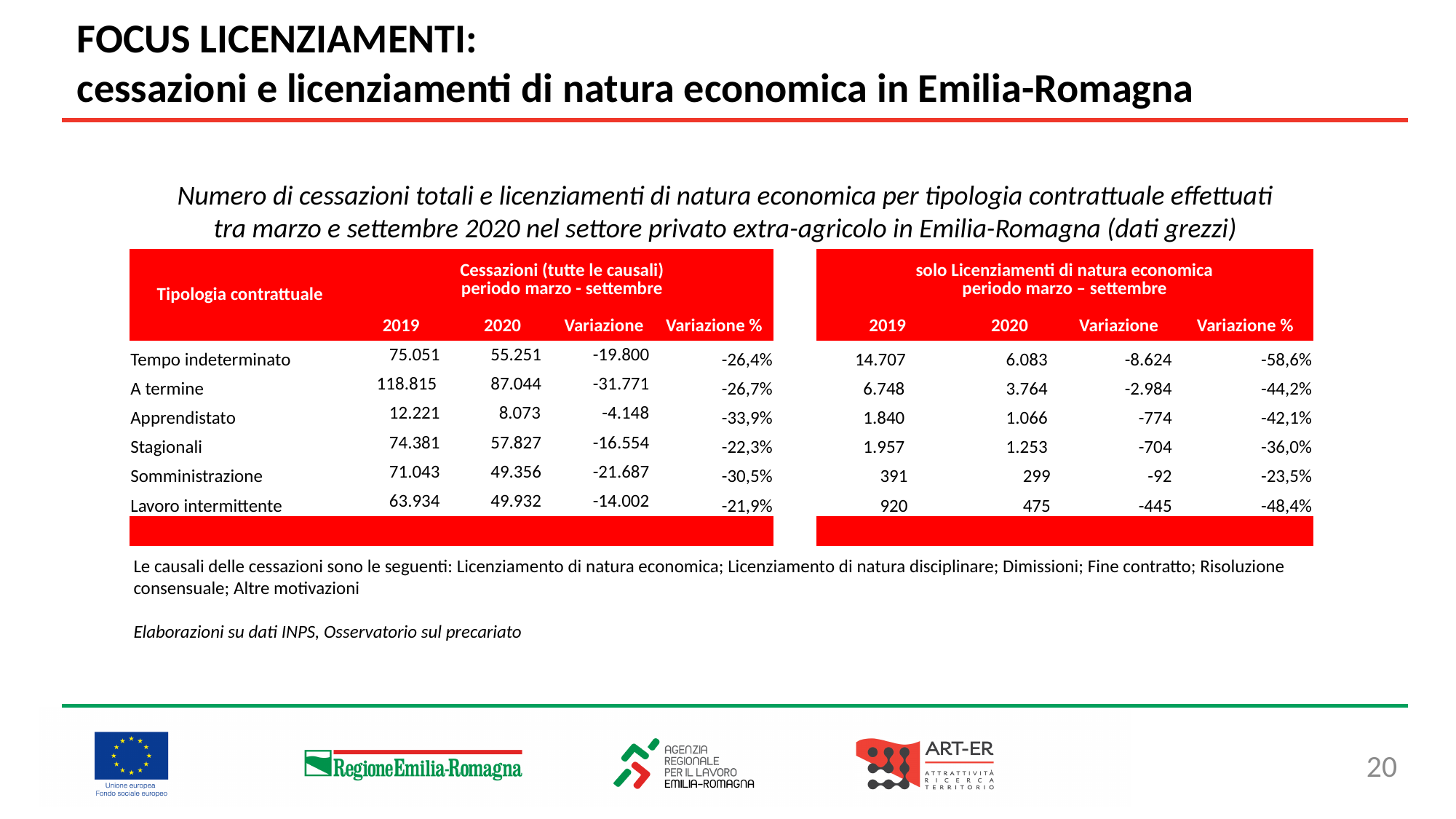

FOCUS LICENZIAMENTI:
cessazioni e licenziamenti di natura economica in Emilia-Romagna
Numero di cessazioni totali e licenziamenti di natura economica per tipologia contrattuale effettuati tra marzo e settembre 2020 nel settore privato extra-agricolo in Emilia-Romagna (dati grezzi)
| Tipologia contrattuale | Cessazioni (tutte le causali) periodo marzo - settembre |  |  |  |  | solo Licenziamenti di natura economica periodo marzo – settembre |  |  |  |
| --- | --- | --- | --- | --- | --- | --- | --- | --- | --- |
|  | 2019 | 2020 | Variazione | Variazione % |  | 2019 | 2020 | Variazione | Variazione % |
| Tempo indeterminato | 75.051 | 55.251 | -19.800 | -26,4% |  | 14.707 | 6.083 | -8.624 | -58,6% |
| A termine | 118.815 | 87.044 | -31.771 | -26,7% |  | 6.748 | 3.764 | -2.984 | -44,2% |
| Apprendistato | 12.221 | 8.073 | -4.148 | -33,9% |  | 1.840 | 1.066 | -774 | -42,1% |
| Stagionali | 74.381 | 57.827 | -16.554 | -22,3% |  | 1.957 | 1.253 | -704 | -36,0% |
| Somministrazione | 71.043 | 49.356 | -21.687 | -30,5% |  | 391 | 299 | -92 | -23,5% |
| Lavoro intermittente | 63.934 | 49.932 | -14.002 | -21,9% |  | 920 | 475 | -445 | -48,4% |
|  |  |  |  |  |  |  |  |  |  |
Le causali delle cessazioni sono le seguenti: Licenziamento di natura economica; Licenziamento di natura disciplinare; Dimissioni; Fine contratto; Risoluzione consensuale; Altre motivazioni

Elaborazioni su dati INPS, Osservatorio sul precariato
20